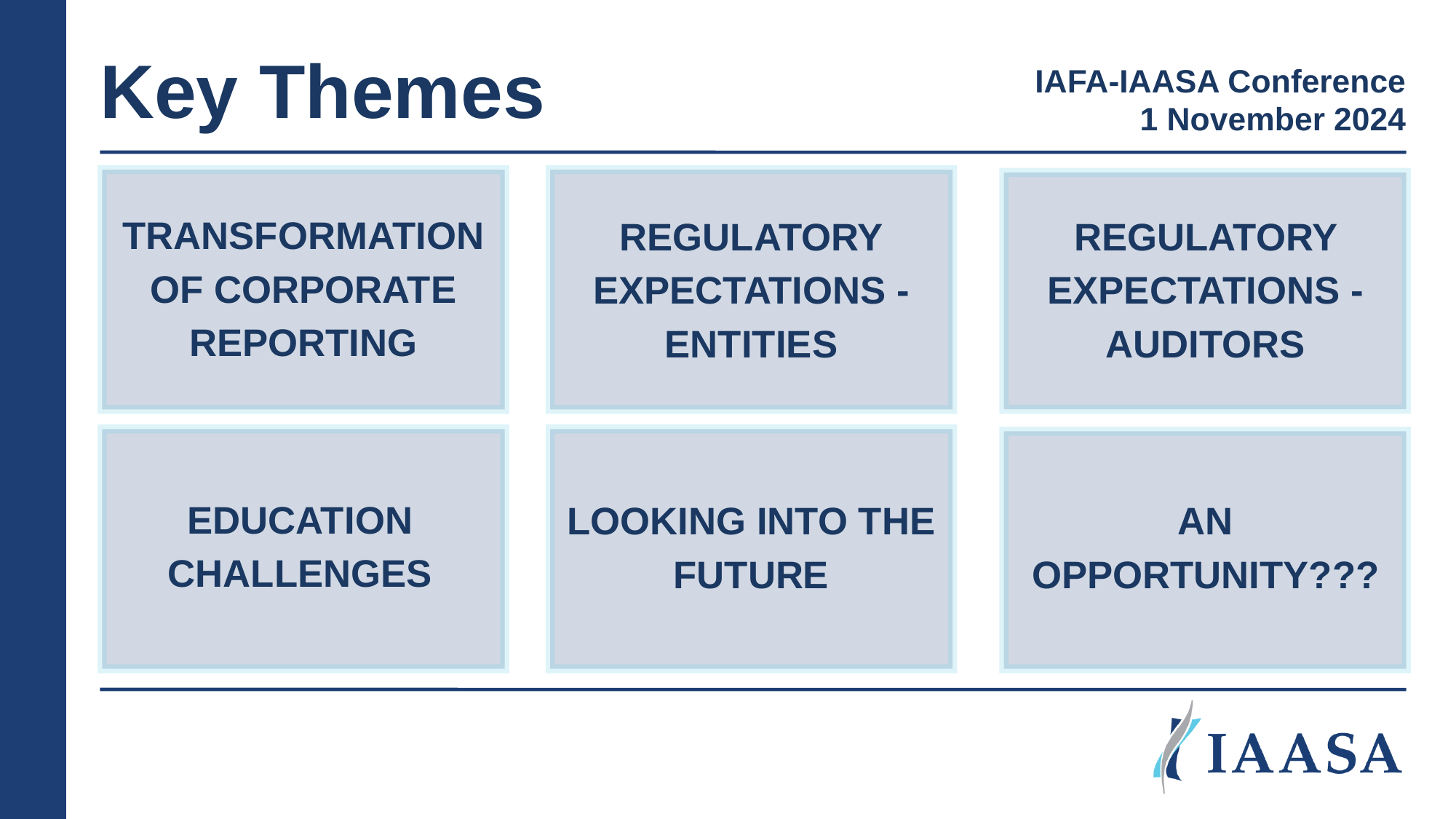

Key Themes
IAFA-IAASA Conference
1 November 2024

TRANSFORMATION OF CORPORATE REPORTING
REGULATORY EXPECTATIONS - ENTITIES
REGULATORY EXPECTATIONS -
AUDITORS

EDUCATION CHALLENGES
LOOKING INTO THE FUTURE
AN OPPORTUNITY???